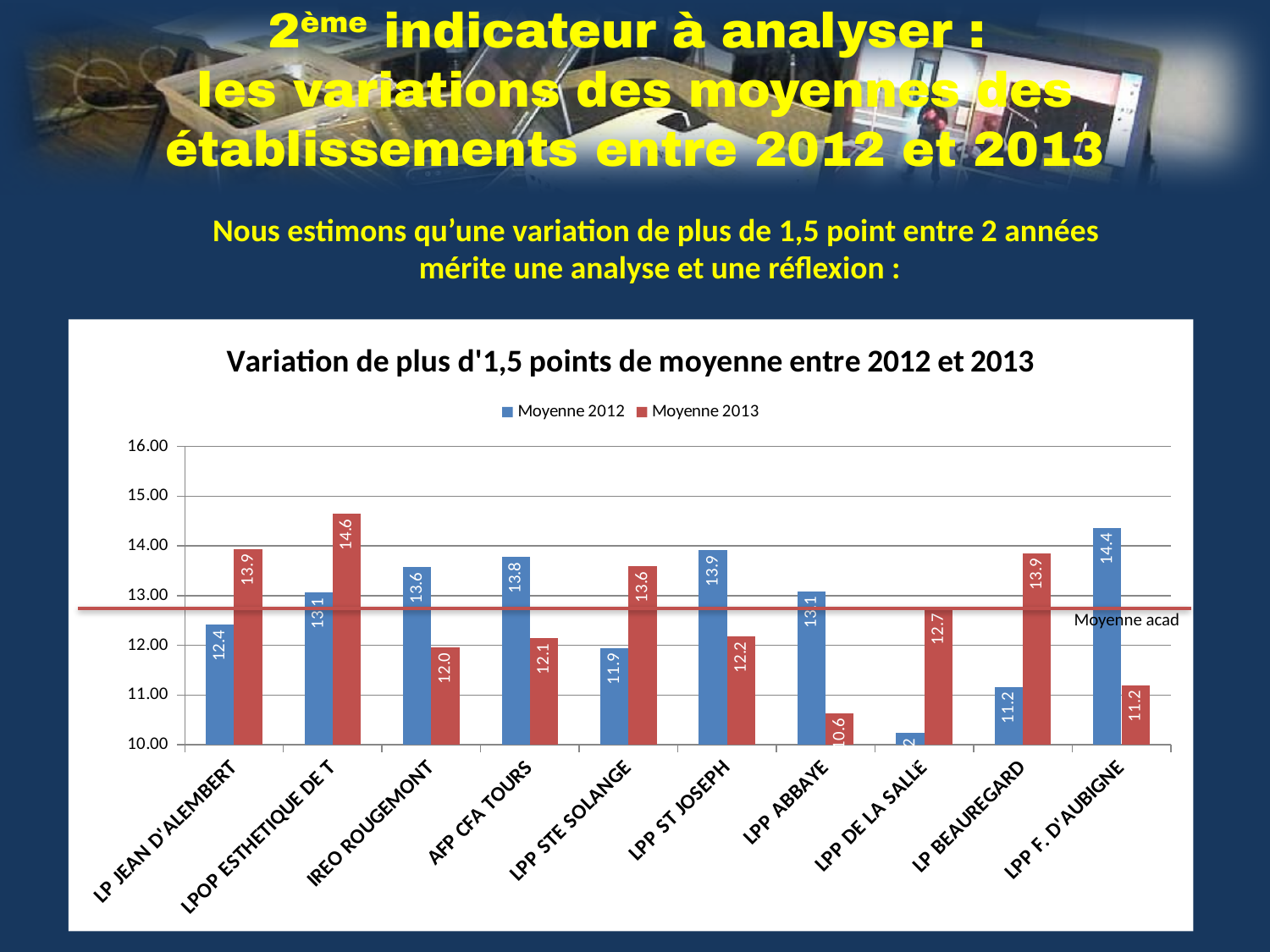

# 2ème indicateur à analyser : les variations des moyennes des établissements entre 2012 et 2013
Nous estimons qu’une variation de plus de 1,5 point entre 2 années
mérite une analyse et une réflexion :

### Chart: Variation de plus d'1,5 points de moyenne entre 2012 et 2013

| Category | Moyenne 2012 | Moyenne 2013 |
|---|---|---|
| LP JEAN D'ALEMBERT | 12.41099290780142 | 13.9353591160221 |
| LPOP ESTHETIQUE DE T | 13.0595041322314 | 14.64166666666667 |
| IREO ROUGEMONT | 13.57142857142857 | 11.95833333333333 |
| AFP CFA TOURS | 13.776 | 12.14 |
| LPP STE SOLANGE | 11.94444444444444 | 13.58823529411765 |
| LPP ST JOSEPH | 13.91044776119403 | 12.17586206896552 |
| LPP ABBAYE | 13.08604651162792 | 10.63461538461538 |
| LPP DE LA SALLE | 10.23643410852713 | 12.74495412844037 |
| LP BEAUREGARD | 11.15860215053763 | 13.85151515151515 |
| LPP F. D'AUBIGNE | 14.36538461538462 | 11.19354838709677 |
Moyenne acad